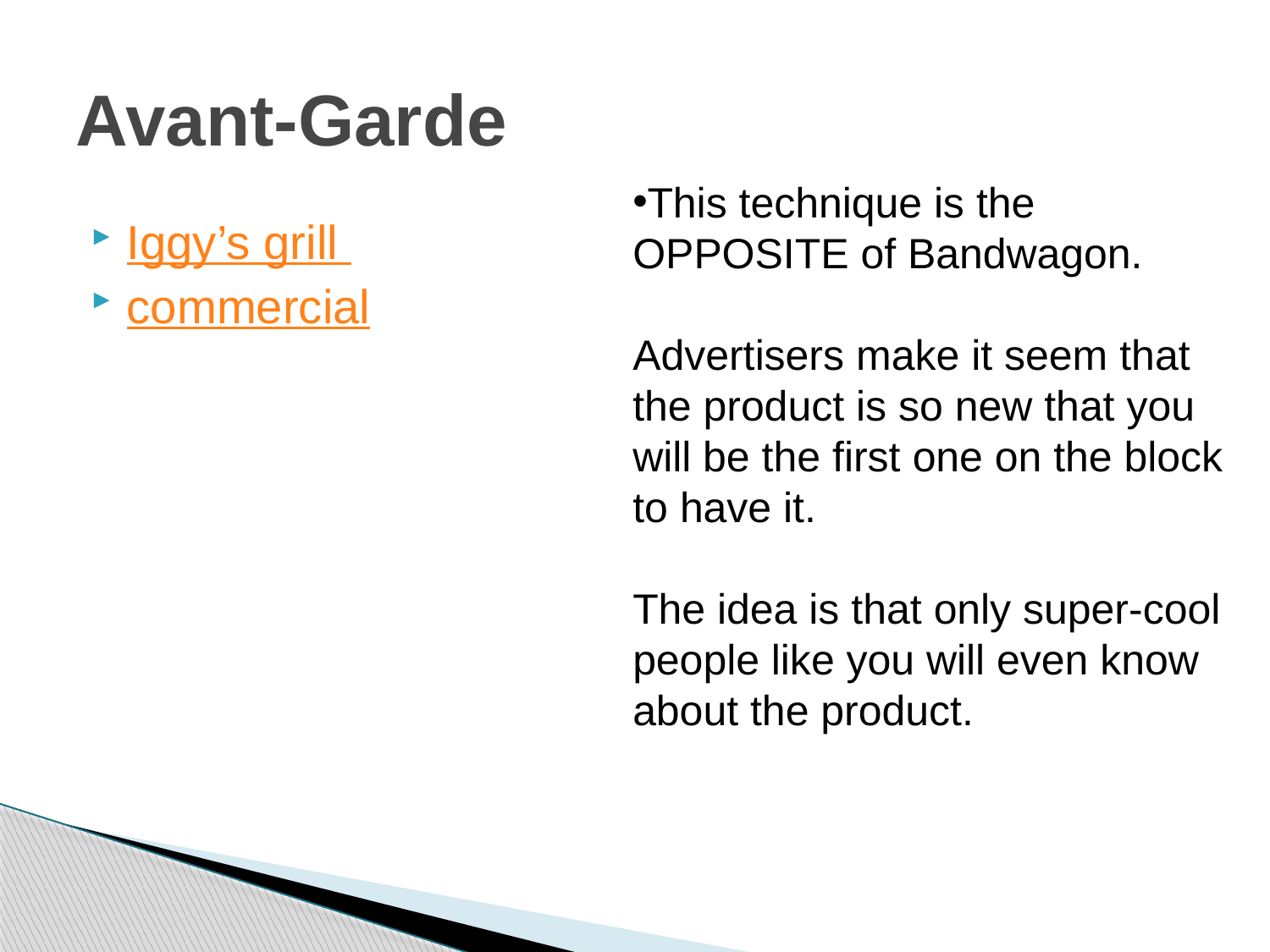

# Avant-Garde
This technique is the OPPOSITE of Bandwagon.

Advertisers make it seem that the product is so new that you will be the first one on the block to have it.

The idea is that only super-cool people like you will even know about the product.
Iggy’s grill
commercial